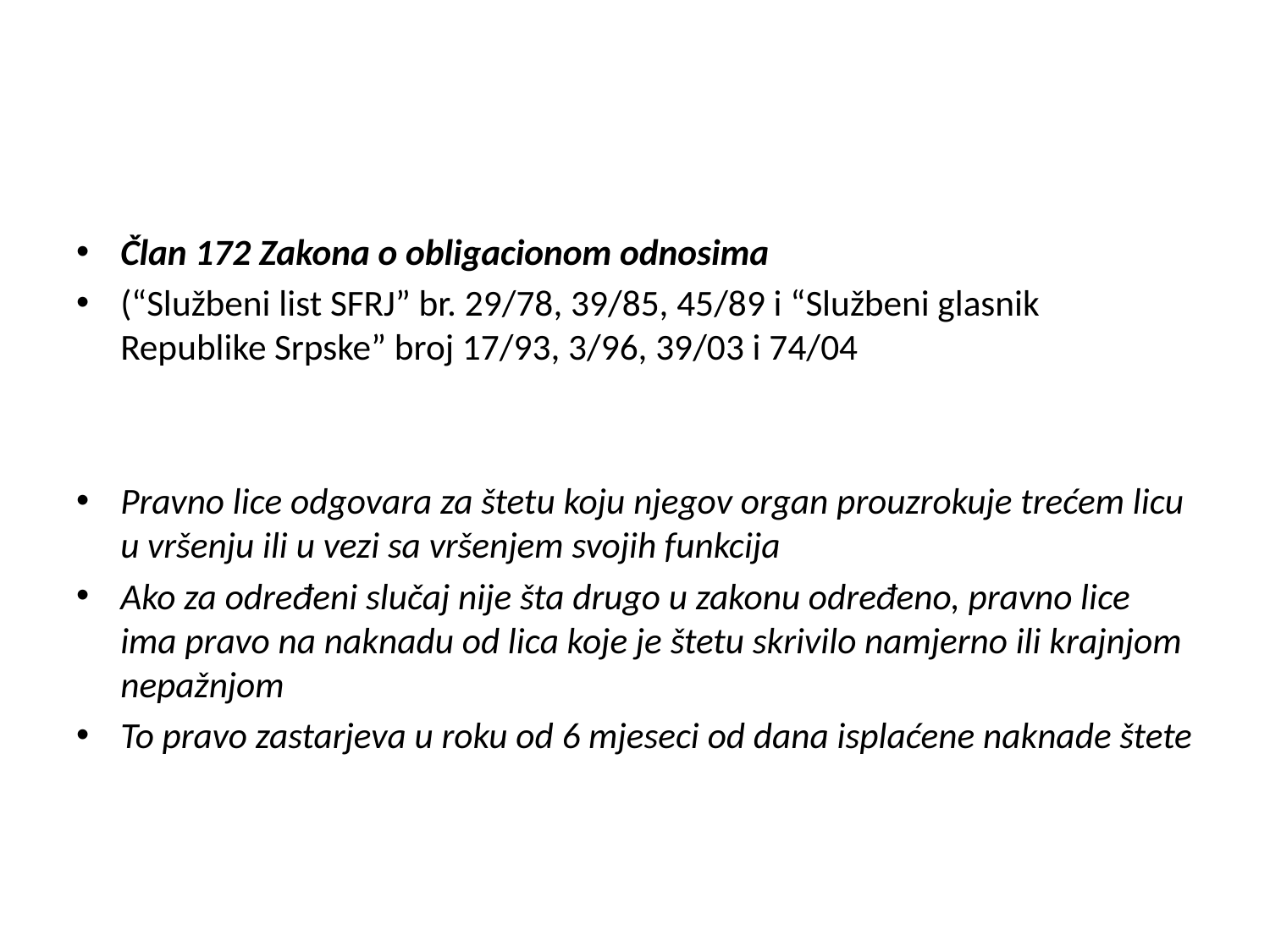

#
Član 172 Zakona o obligacionom odnosima
(“Službeni list SFRJ” br. 29/78, 39/85, 45/89 i “Službeni glasnik Republike Srpske” broj 17/93, 3/96, 39/03 i 74/04

Pravno lice odgovara za štetu koju njegov organ prouzrokuje trećem licu u vršenju ili u vezi sa vršenjem svojih funkcija
Ako za određeni slučaj nije šta drugo u zakonu određeno, pravno lice ima pravo na naknadu od lica koje je štetu skrivilo namjerno ili krajnjom nepažnjom
To pravo zastarjeva u roku od 6 mjeseci od dana isplaćene naknade štete